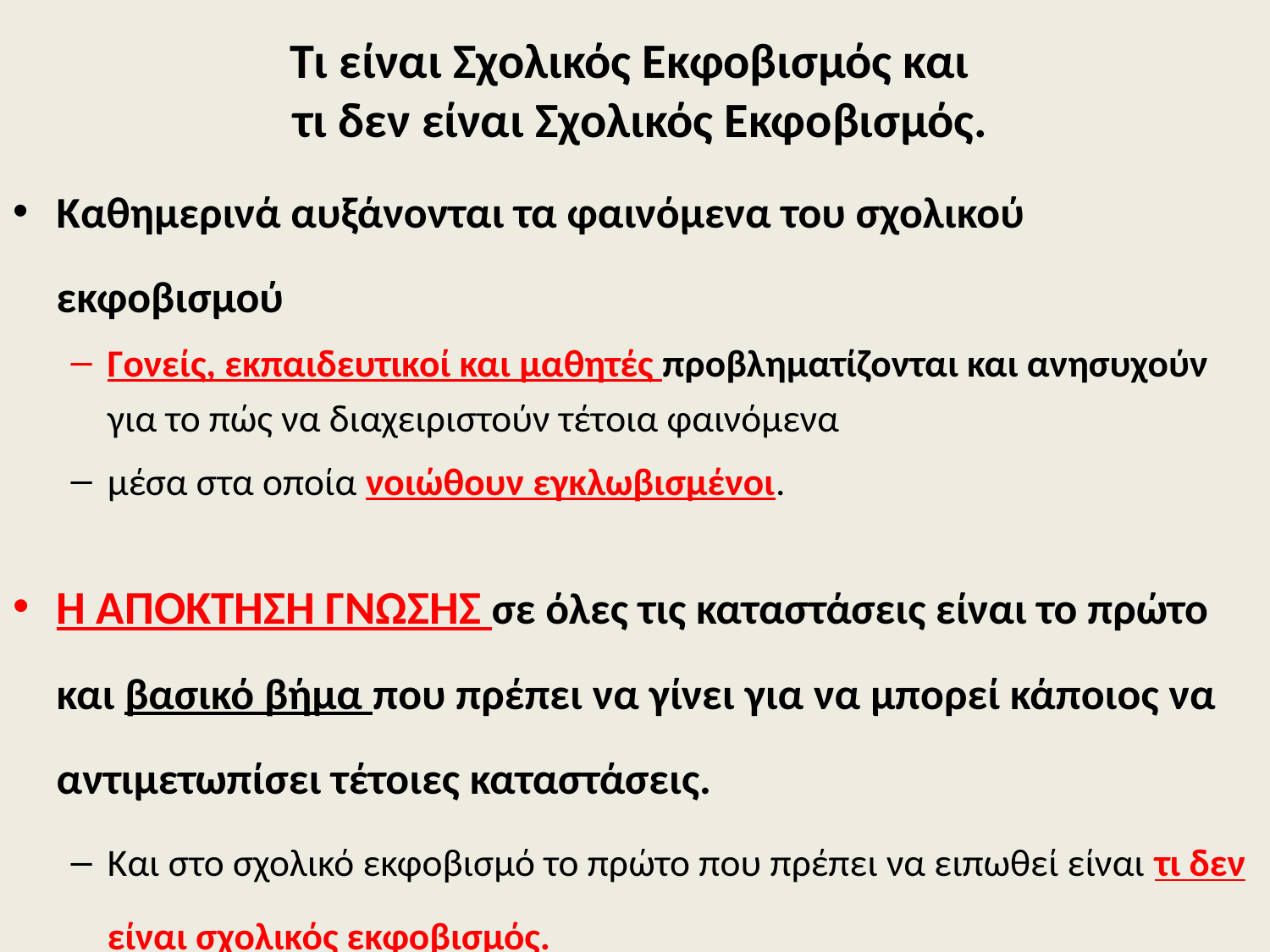

# Τι είναι Σχολικός Εκφοβισμός και τι δεν είναι Σχολικός Εκφοβισμός.
Καθημερινά αυξάνονται τα φαινόμενα του σχολικού εκφοβισμού
Γονείς, εκπαιδευτικοί και μαθητές προβληματίζονται και ανησυχούν  για το πώς να διαχειριστούν τέτοια φαινόμενα
μέσα στα οποία νοιώθουν εγκλωβισμένοι.

Η ΑΠΟΚΤΗΣΗ ΓΝΩΣΗΣ σε όλες τις καταστάσεις είναι το πρώτο και βασικό βήμα που πρέπει να γίνει για να μπορεί κάποιος να αντιμετωπίσει τέτοιες καταστάσεις.
Και στο σχολικό εκφοβισμό το πρώτο που πρέπει να ειπωθεί είναι τι δεν είναι σχολικός εκφοβισμός.